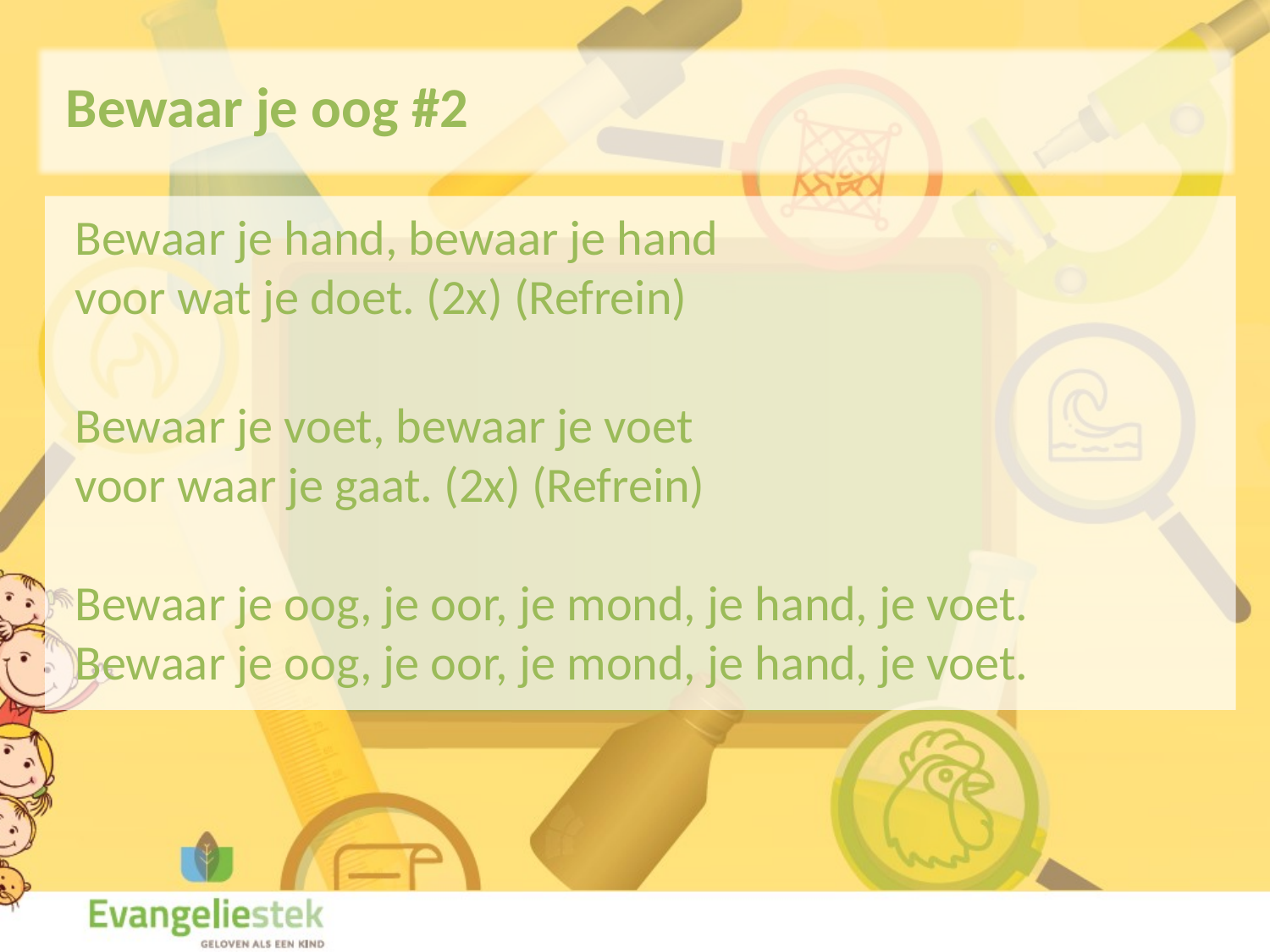

Bewaar je oog #2
Bewaar je hand, bewaar je hand
voor wat je doet. (2x) (Refrein)
Bewaar je voet, bewaar je voet
voor waar je gaat. (2x) (Refrein)
 
Bewaar je oog, je oor, je mond, je hand, je voet.
Bewaar je oog, je oor, je mond, je hand, je voet.